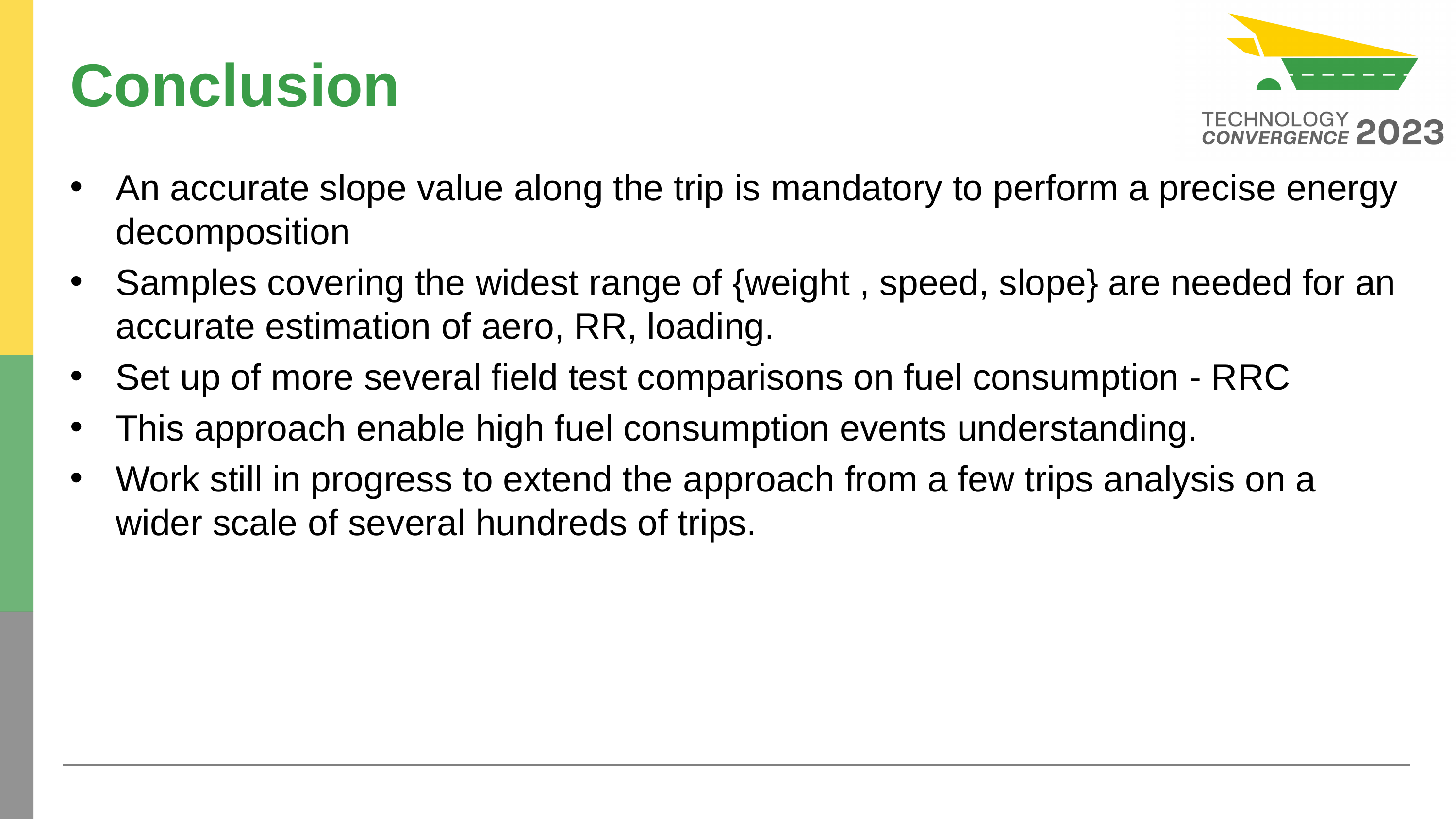

# Conclusion
An accurate slope value along the trip is mandatory to perform a precise energy decomposition
Samples covering the widest range of {weight , speed, slope} are needed for an accurate estimation of aero, RR, loading.
Set up of more several field test comparisons on fuel consumption - RRC
This approach enable high fuel consumption events understanding.
Work still in progress to extend the approach from a few trips analysis on a wider scale of several hundreds of trips.